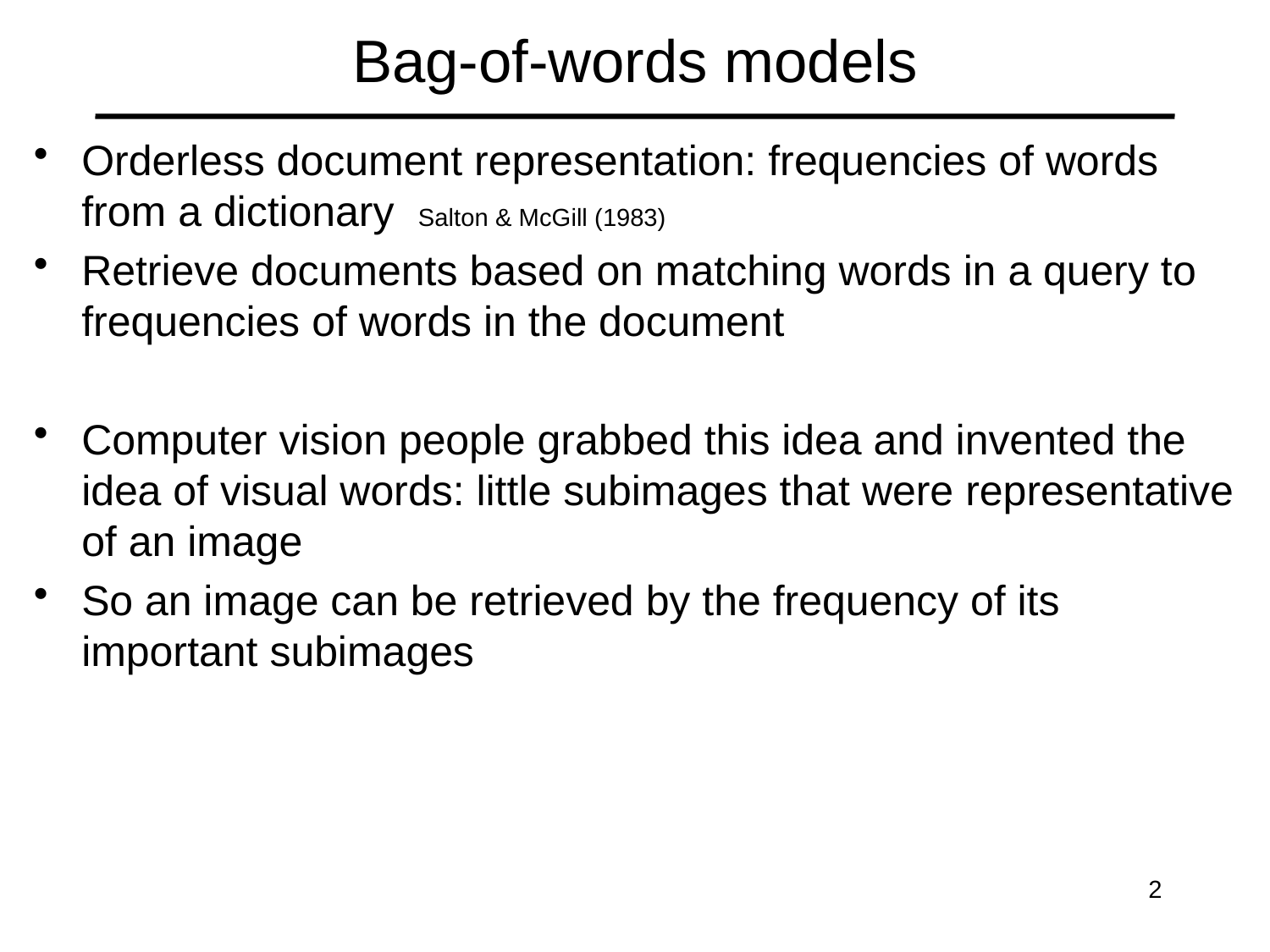

# Bag-of-words models
Orderless document representation: frequencies of words from a dictionary  Salton & McGill (1983)
Retrieve documents based on matching words in a query to frequencies of words in the document

Computer vision people grabbed this idea and invented the idea of visual words: little subimages that were representative of an image
So an image can be retrieved by the frequency of its important subimages
2